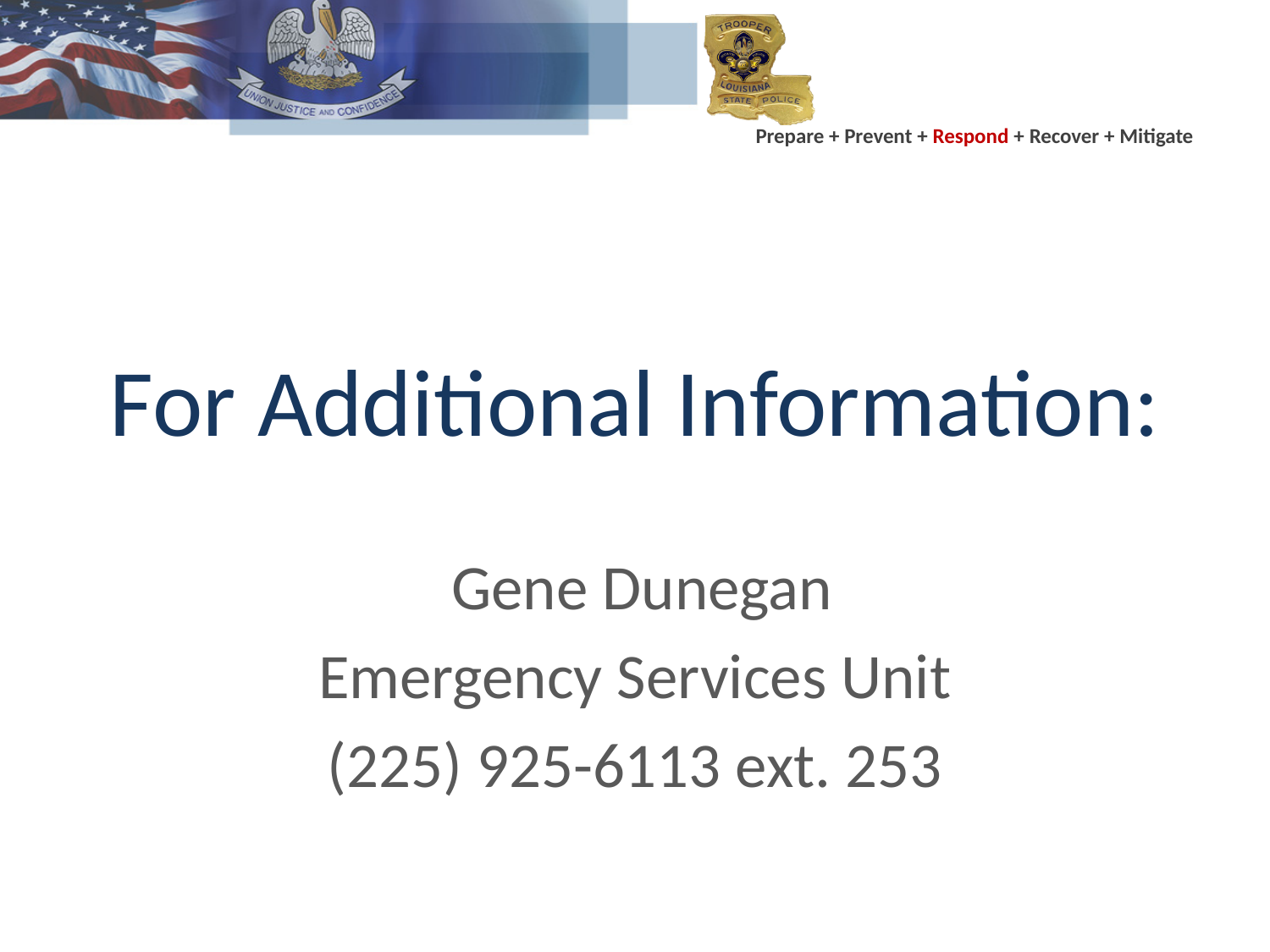

# For Additional Information:
 Gene Dunegan
Emergency Services Unit
(225) 925-6113 ext. 253